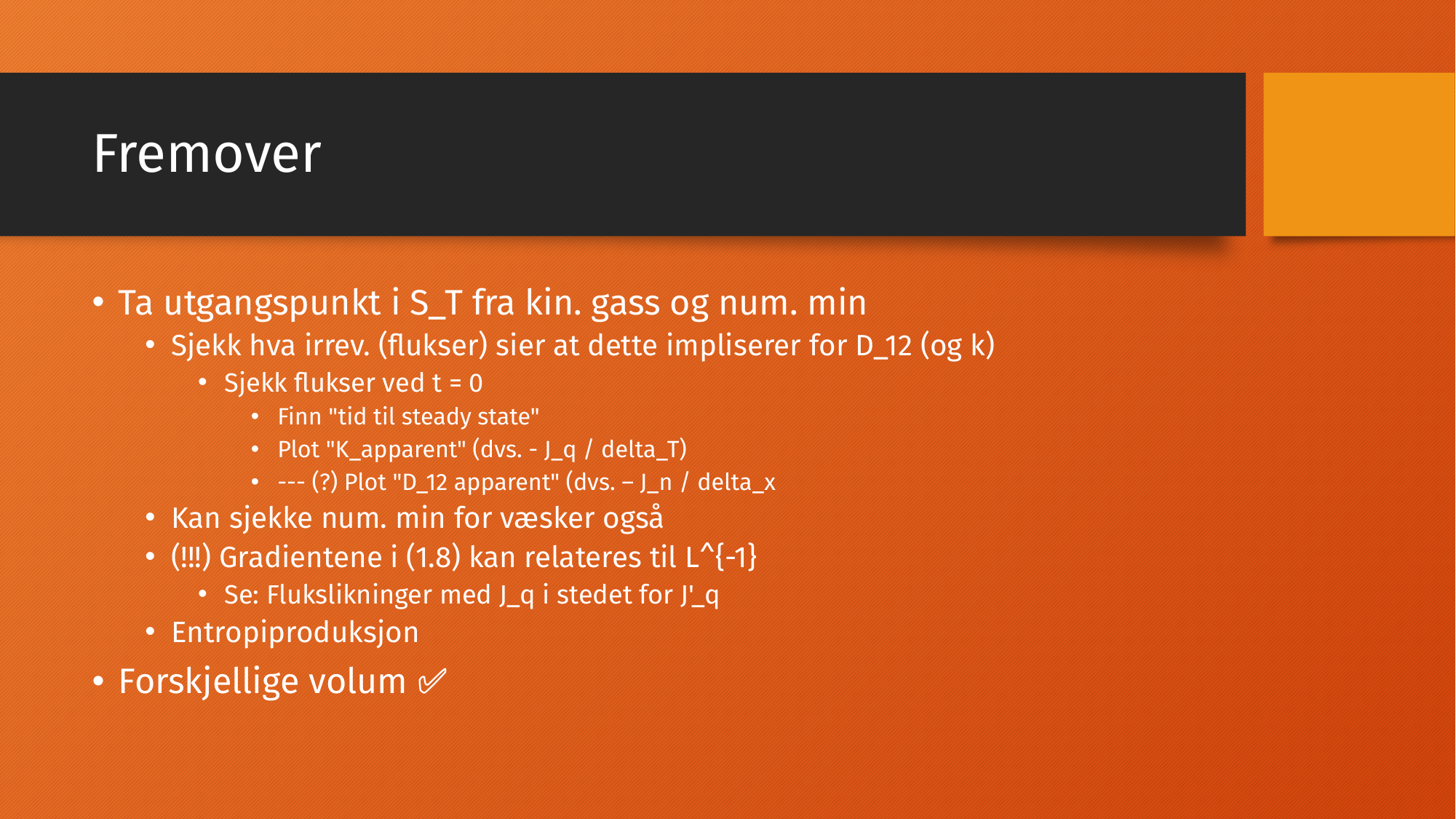

# Fremover
Ta utgangspunkt i S_T fra kin. gass og num. min
Sjekk hva irrev. (flukser) sier at dette impliserer for D_12 (og k)
Sjekk flukser ved t = 0
Finn "tid til steady state"
Plot "K_apparent" (dvs. - J_q / delta_T)
--- (?) Plot "D_12 apparent" (dvs. – J_n / delta_x
Kan sjekke num. min for væsker også
(!!!) Gradientene i (1.8) kan relateres til L^{-1}
Se: Flukslikninger med J_q i stedet for J'_q
Entropiproduksjon
Forskjellige volum ✅